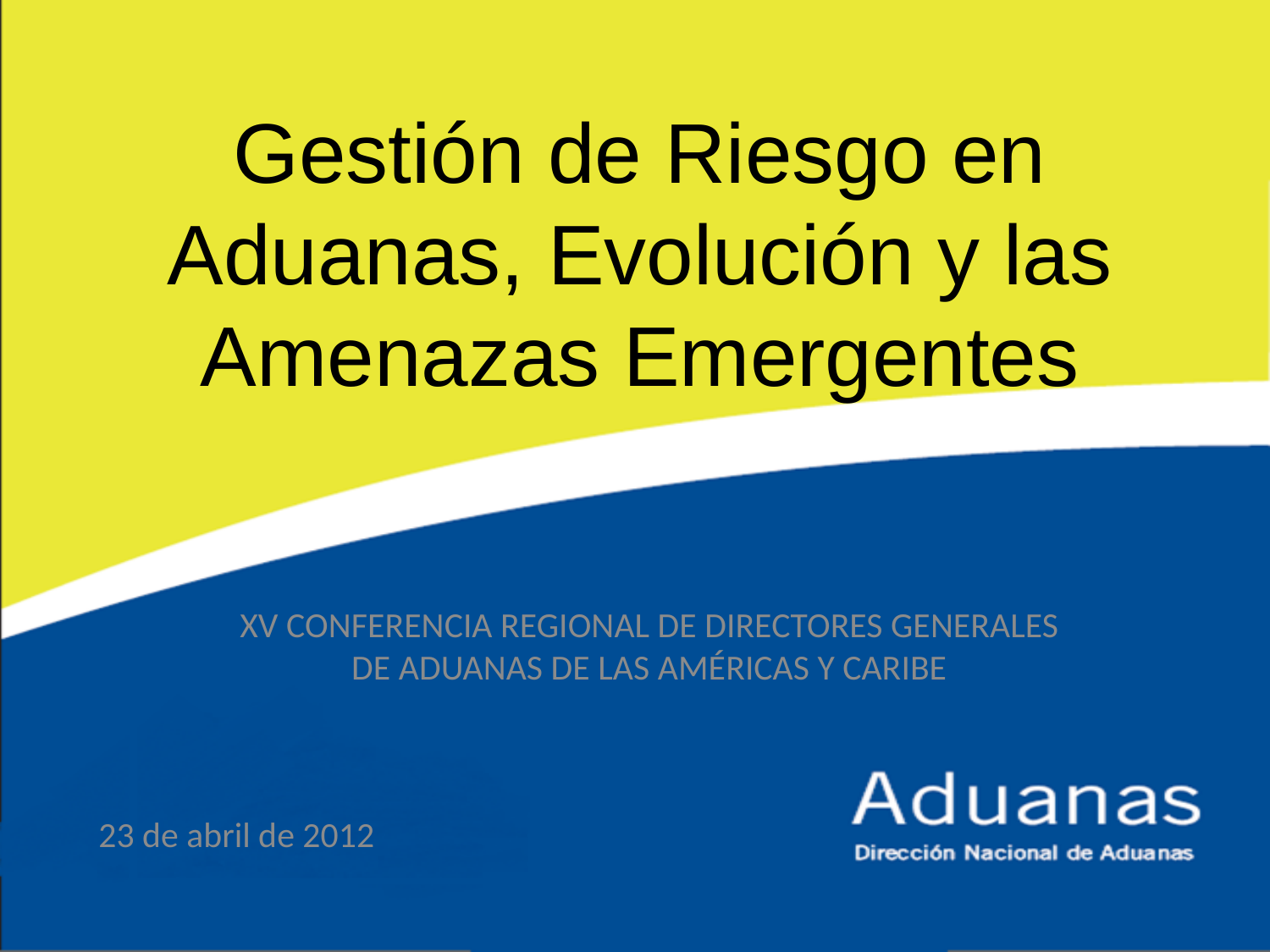

# Gestión de Riesgo en Aduanas, Evolución y las Amenazas Emergentes
XV CONFERENCIA REGIONAL DE DIRECTORES GENERALES DE ADUANAS DE LAS AMÉRICAS Y CARIBE
23 de abril de 2012